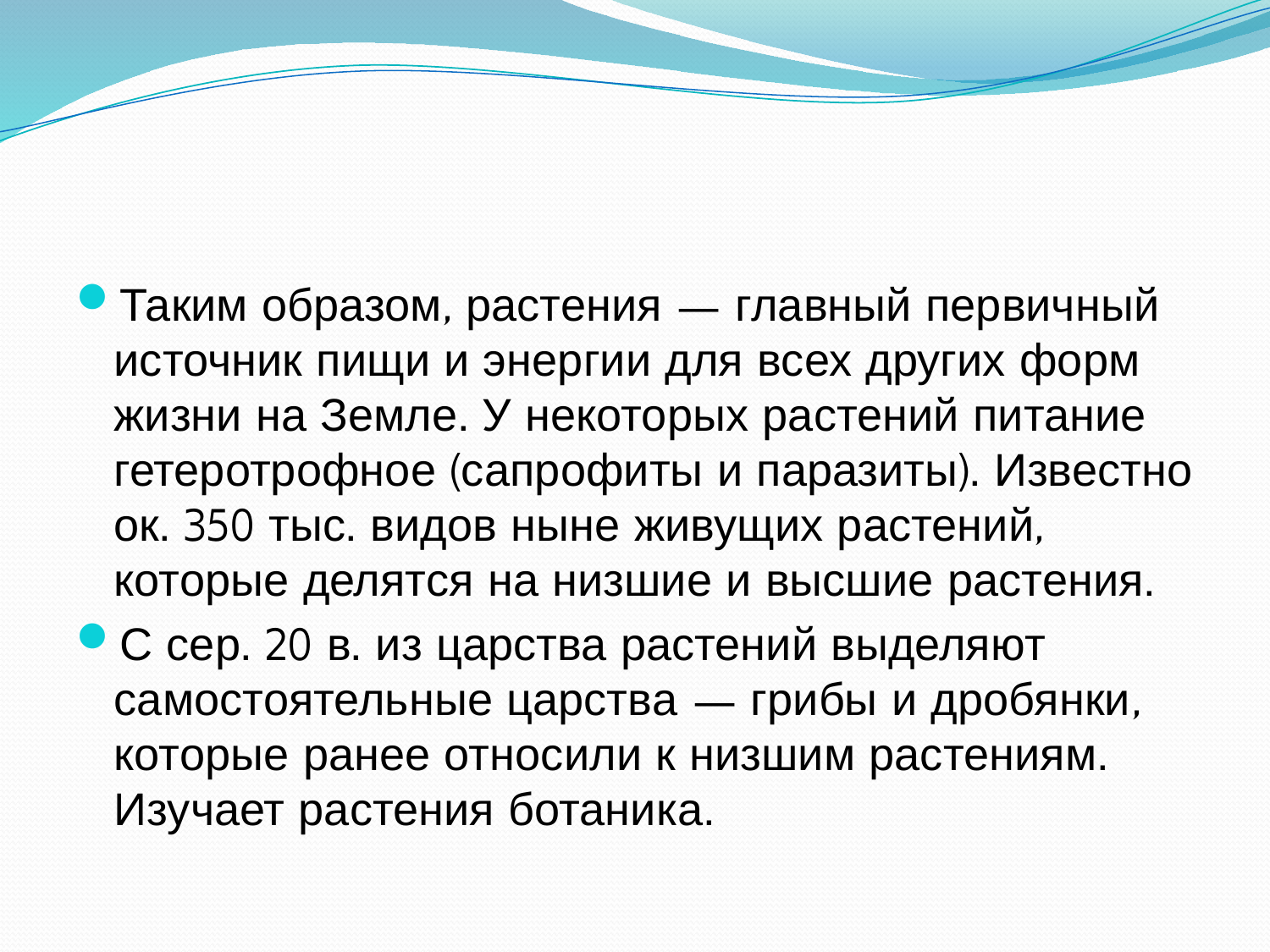

Таким образом, растения — главный первичный источник пищи и энергии для всех других форм жизни на Земле. У некоторых растений питание гетеротрофное (сапрофиты и паразиты). Известно ок. 350 тыс. видов ныне живущих растений, которые делятся на низшие и высшие растения.
С сер. 20 в. из царства растений выделяют самостоятельные царства — грибы и дробянки, которые ранее относили к низшим растениям. Изучает растения ботаника.